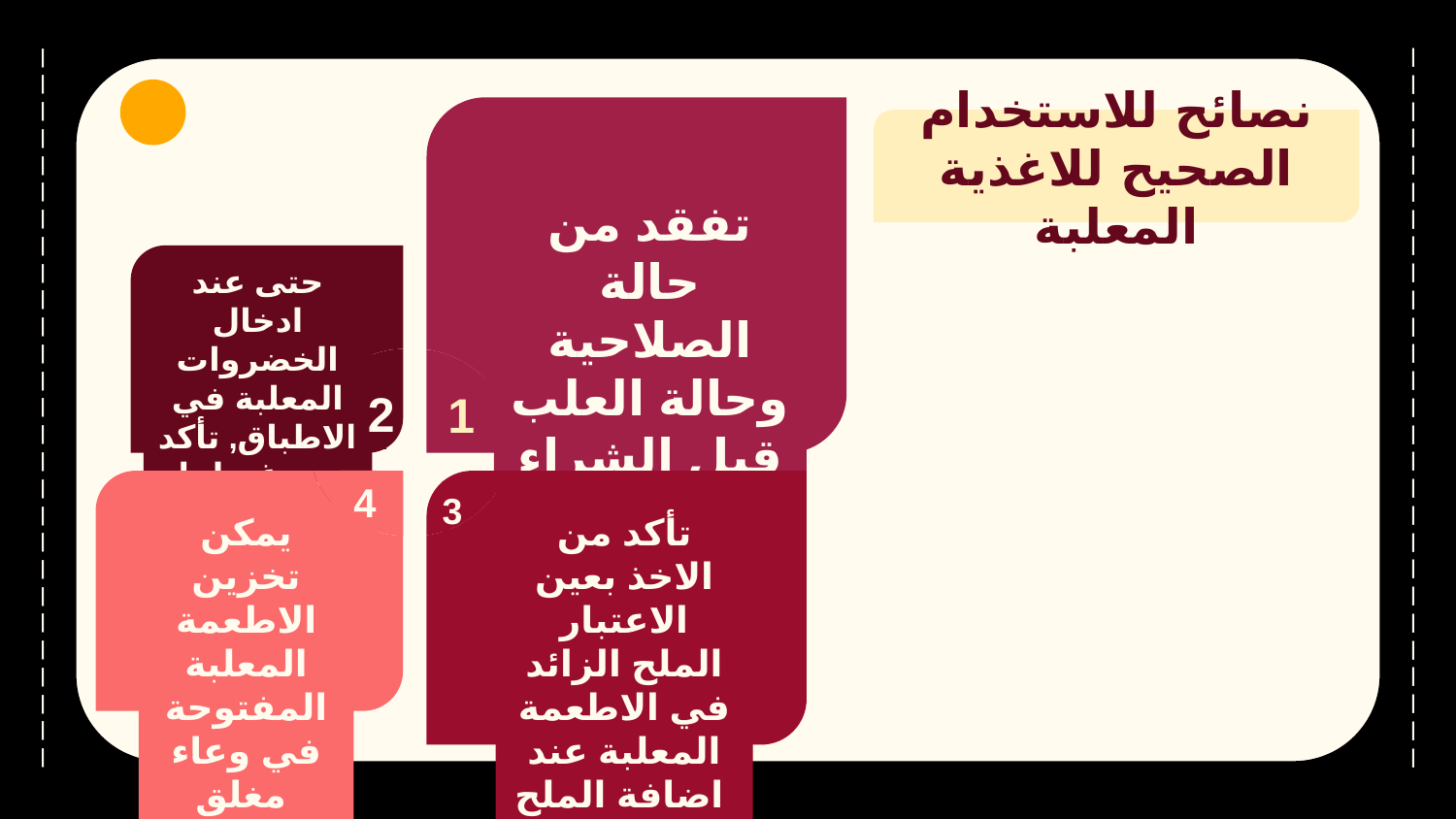

تفقد من حالة الصلاحية وحالة العلب قبل الشراء

1
نصائح للاستخدام الصحيح للاغذية المعلبة

حتى عند ادخال الخضروات المعلبة في الاطباق, تأكد من غسلها جيدا

2

4

يمكن تخزين الاطعمة المعلبة المفتوحة في وعاء مغلق

3
تأكد من الاخذ بعين الاعتبار الملح الزائد في الاطعمة المعلبة عند اضافة الملح